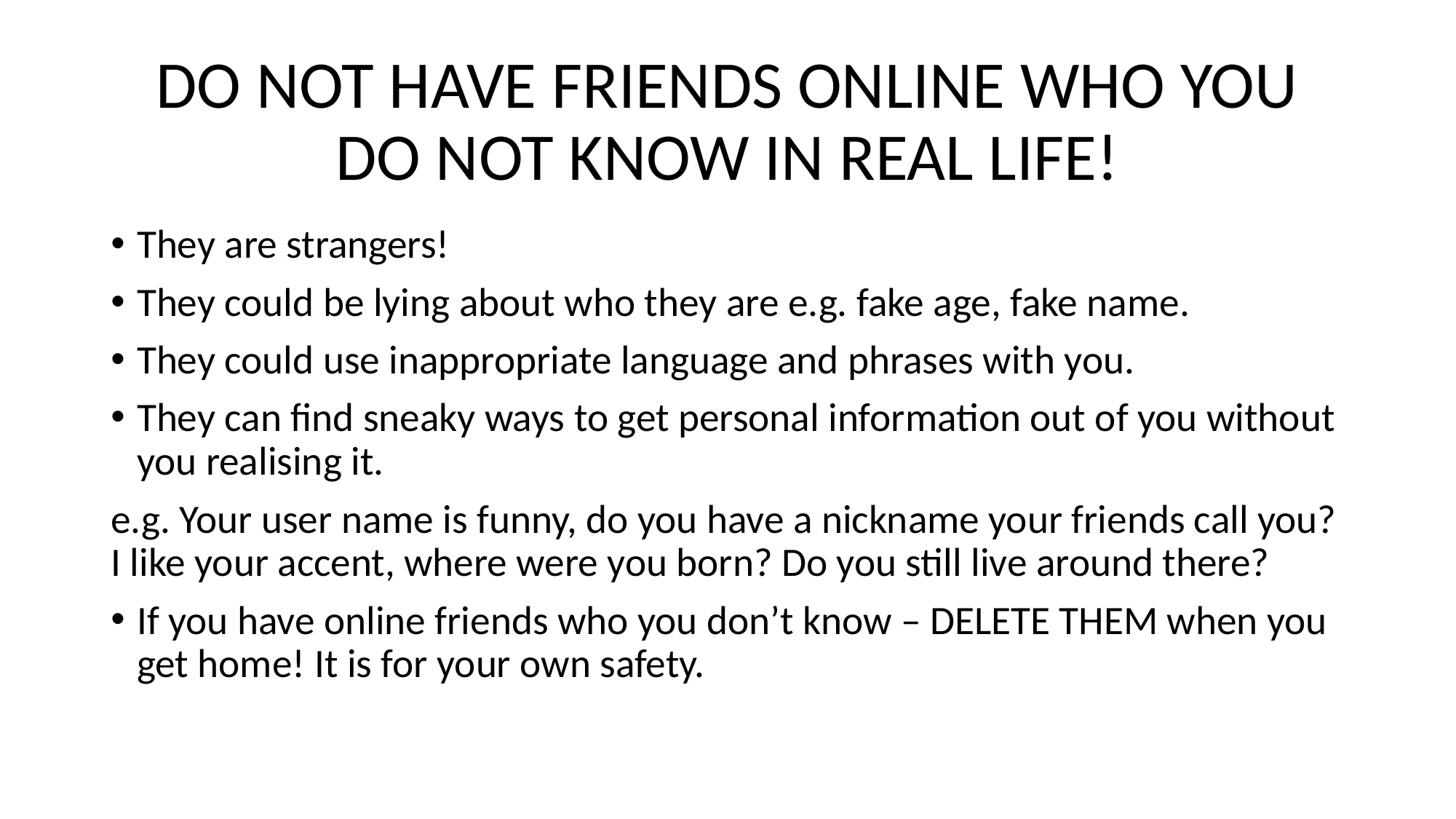

# DO NOT HAVE FRIENDS ONLINE WHO YOU DO NOT KNOW IN REAL LIFE!
They are strangers!
They could be lying about who they are e.g. fake age, fake name.
They could use inappropriate language and phrases with you.
They can find sneaky ways to get personal information out of you without you realising it.
e.g. Your user name is funny, do you have a nickname your friends call you? I like your accent, where were you born? Do you still live around there?
If you have online friends who you don’t know – DELETE THEM when you get home! It is for your own safety.